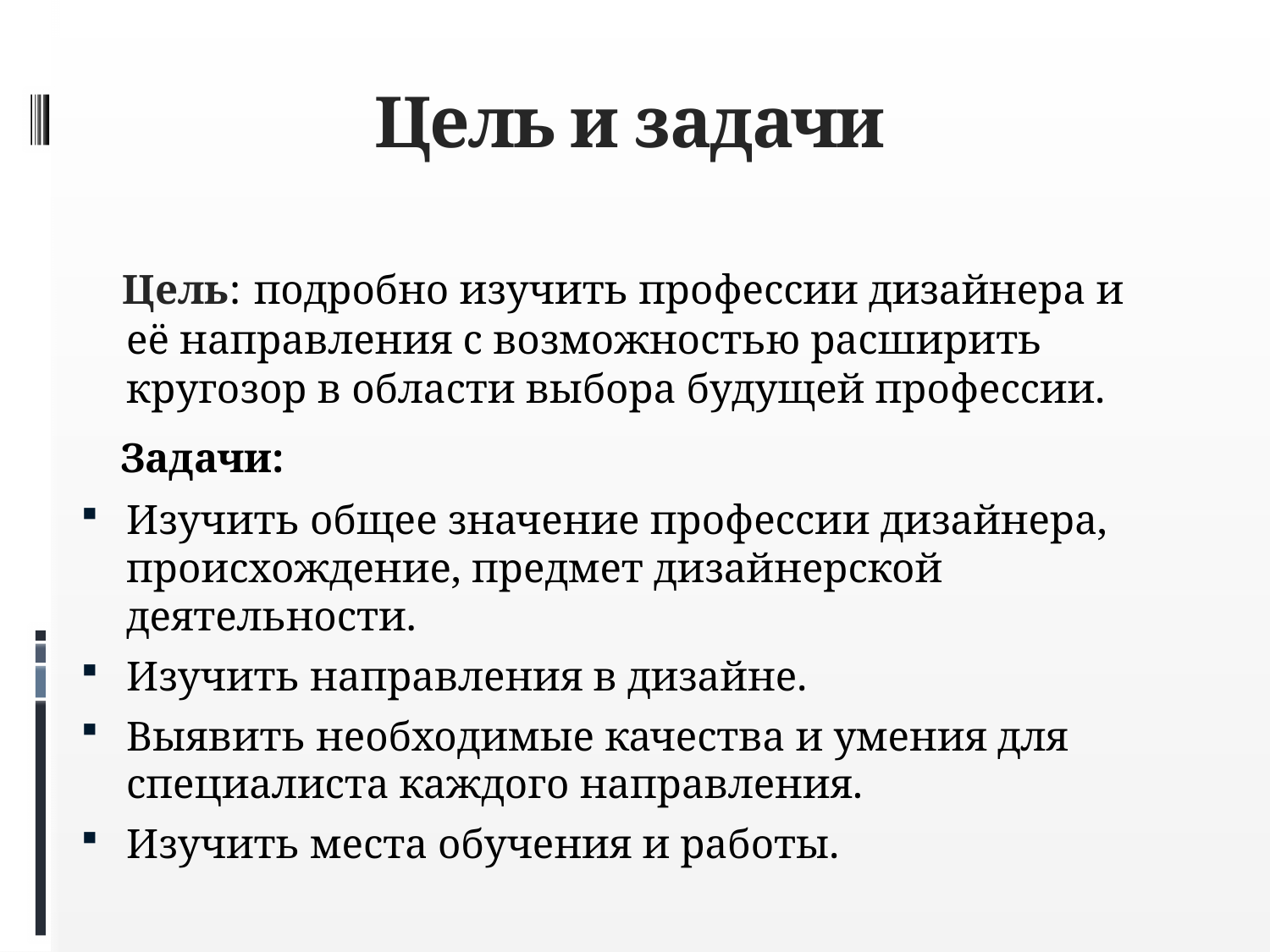

# Цель и задачи
    Цель: подробно изучить профессии дизайнера и её направления с возможностью расширить кругозор в области выбора будущей профессии.
   Задачи:
Изучить общее значение профессии дизайнера, происхождение, предмет дизайнерской деятельности.
Изучить направления в дизайне.
Выявить необходимые качества и умения для специалиста каждого направления.
Изучить места обучения и работы.